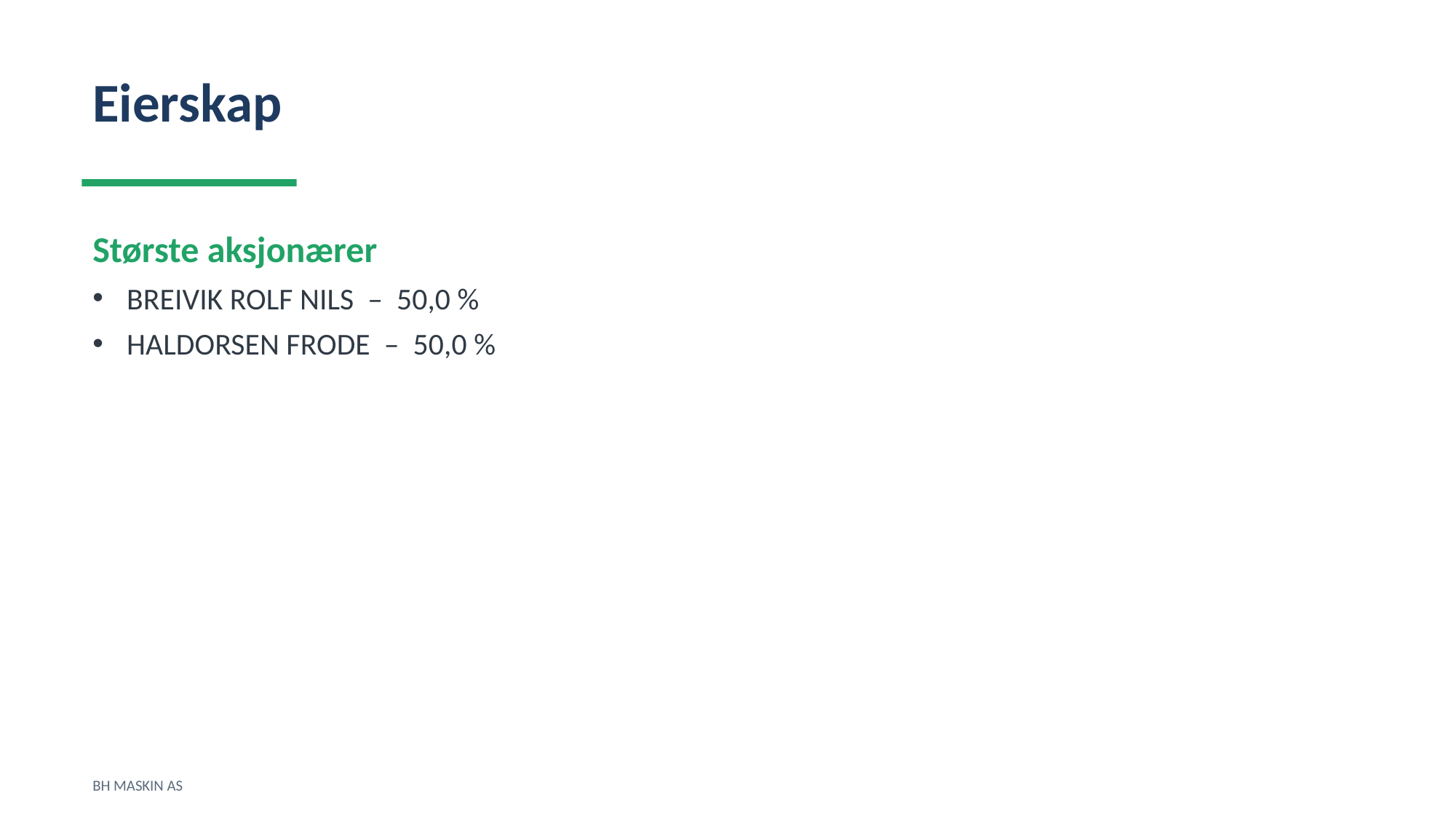

Eierskap

Største aksjonærer
BREIVIK ROLF NILS  –  50,0 %
HALDORSEN FRODE  –  50,0 %
BH MASKIN AS